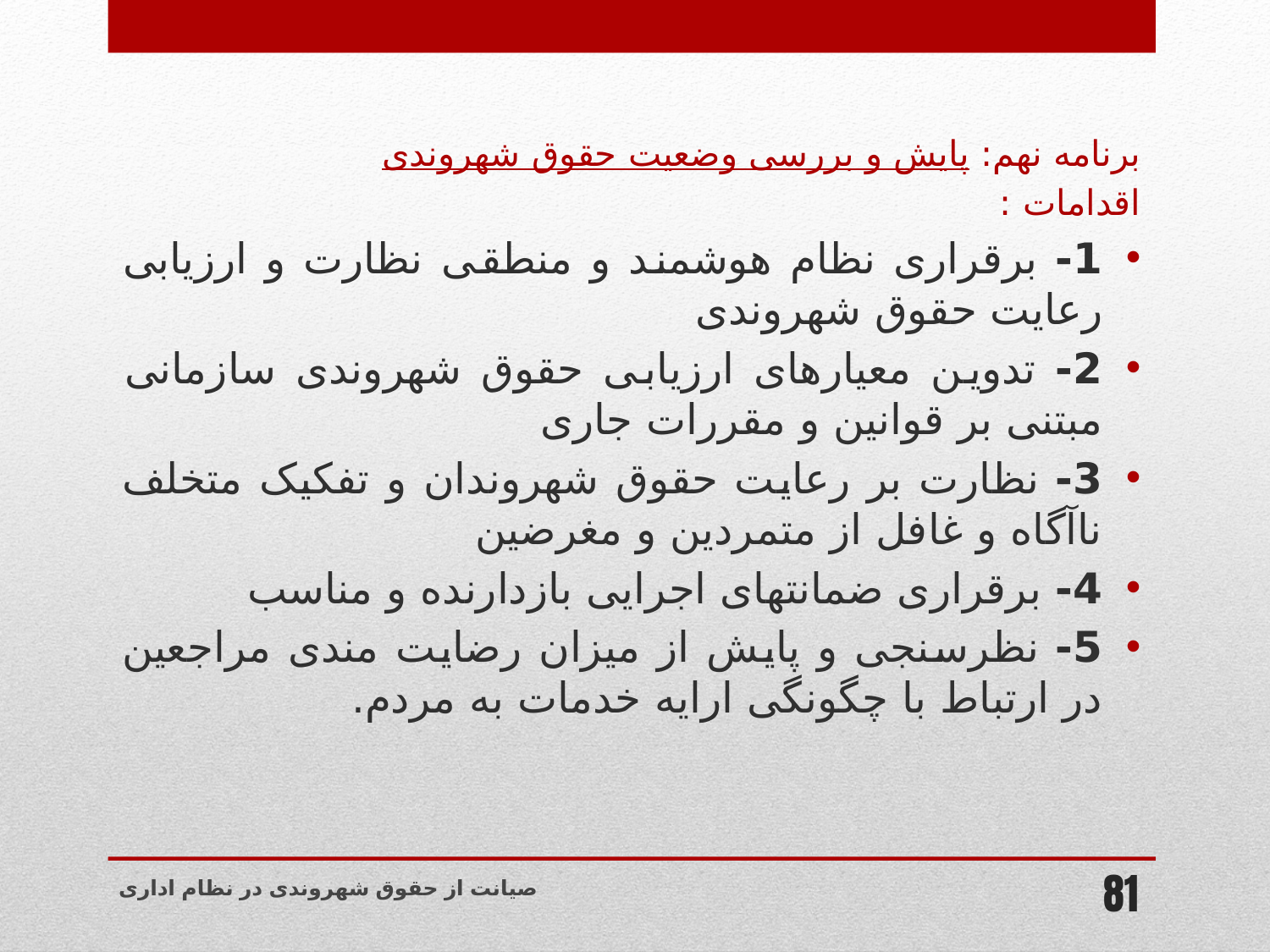

برنامه نهم: پایش و بررسی وضعیت حقوق شهروندی
اقدامات :
1- برقراری نظام هوشمند و منطقی نظارت و ارزیابی رعایت حقوق شهروندی
2- تدوین معیارهای ارزیابی حقوق شهروندی سازمانی مبتنی بر قوانین و مقررات جاری
3- نظارت بر رعایت حقوق شهروندان و تفکیک متخلف ناآگاه و غافل از متمردین و مغرضین
4- برقراری ضمانتهای اجرایی بازدارنده و مناسب
5- نظرسنجی و پایش از میزان رضایت مندی مراجعین در ارتباط با چگونگی ارایه خدمات به مردم.

صیانت از حقوق شهروندی در نظام اداری
81